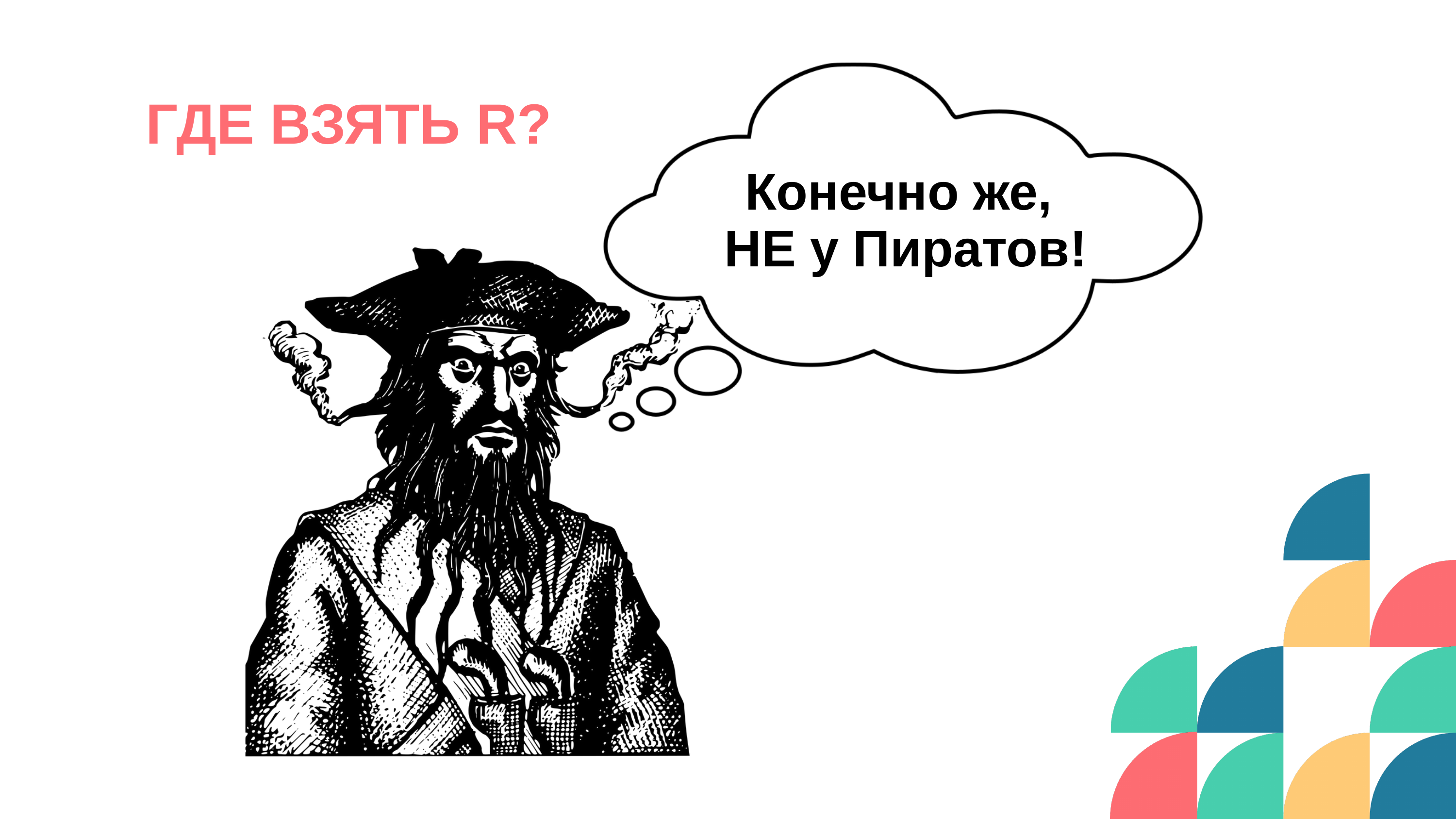

Конечно же,
НЕ у Пиратов!
ГДЕ ВЗЯТЬ R?